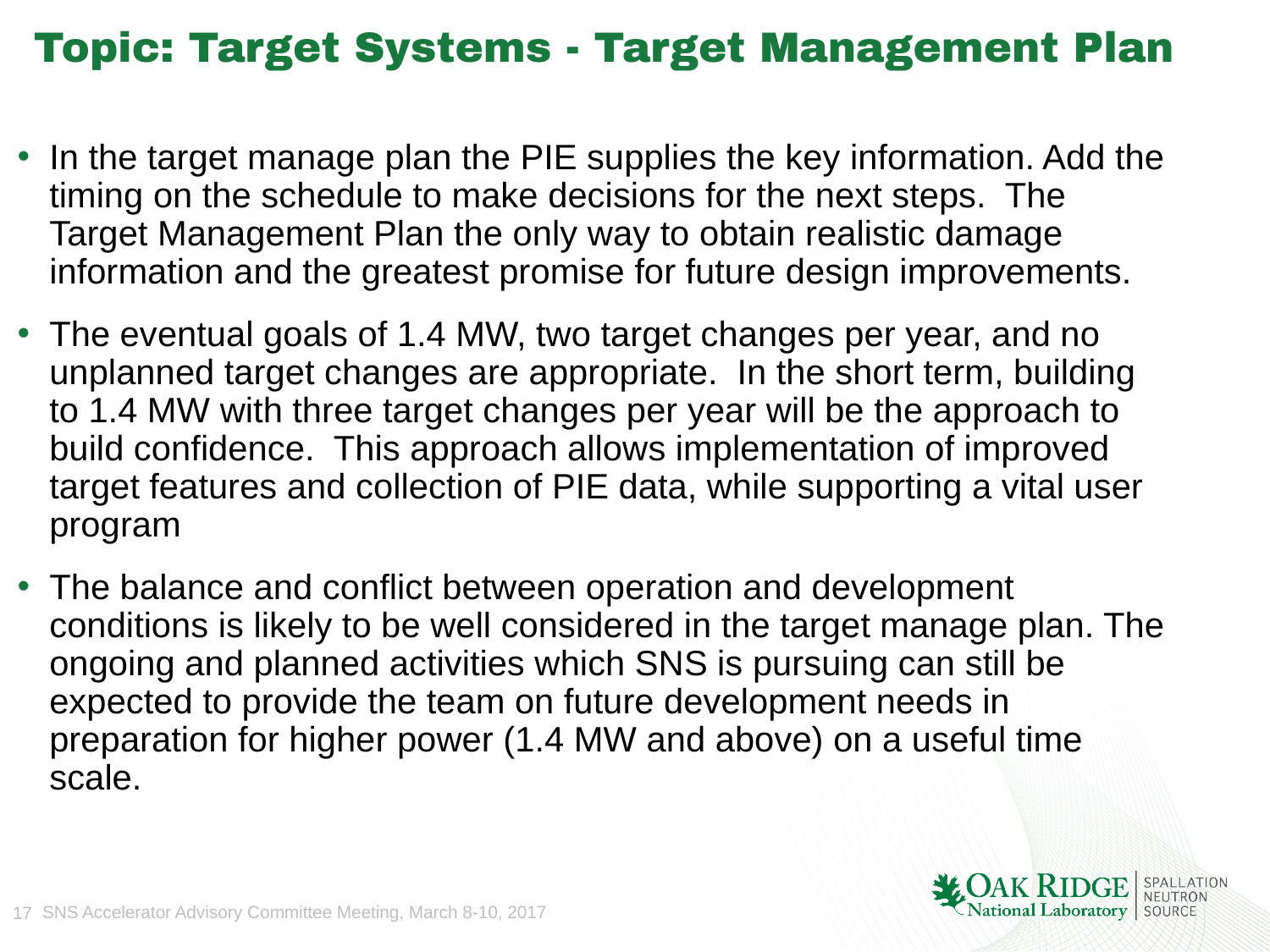

# Topic: Target Systems - Target Management Plan

In the target manage plan the PIE supplies the key information. Add the timing on the schedule to make decisions for the next steps.  The Target Management Plan the only way to obtain realistic damage information and the greatest promise for future design improvements.
The eventual goals of 1.4 MW, two target changes per year, and no unplanned target changes are appropriate.  In the short term, building to 1.4 MW with three target changes per year will be the approach to build confidence.  This approach allows implementation of improved target features and collection of PIE data, while supporting a vital user program
The balance and conflict between operation and development conditions is likely to be well considered in the target manage plan. The ongoing and planned activities which SNS is pursuing can still be expected to provide the team on future development needs in preparation for higher power (1.4 MW and above) on a useful time scale.